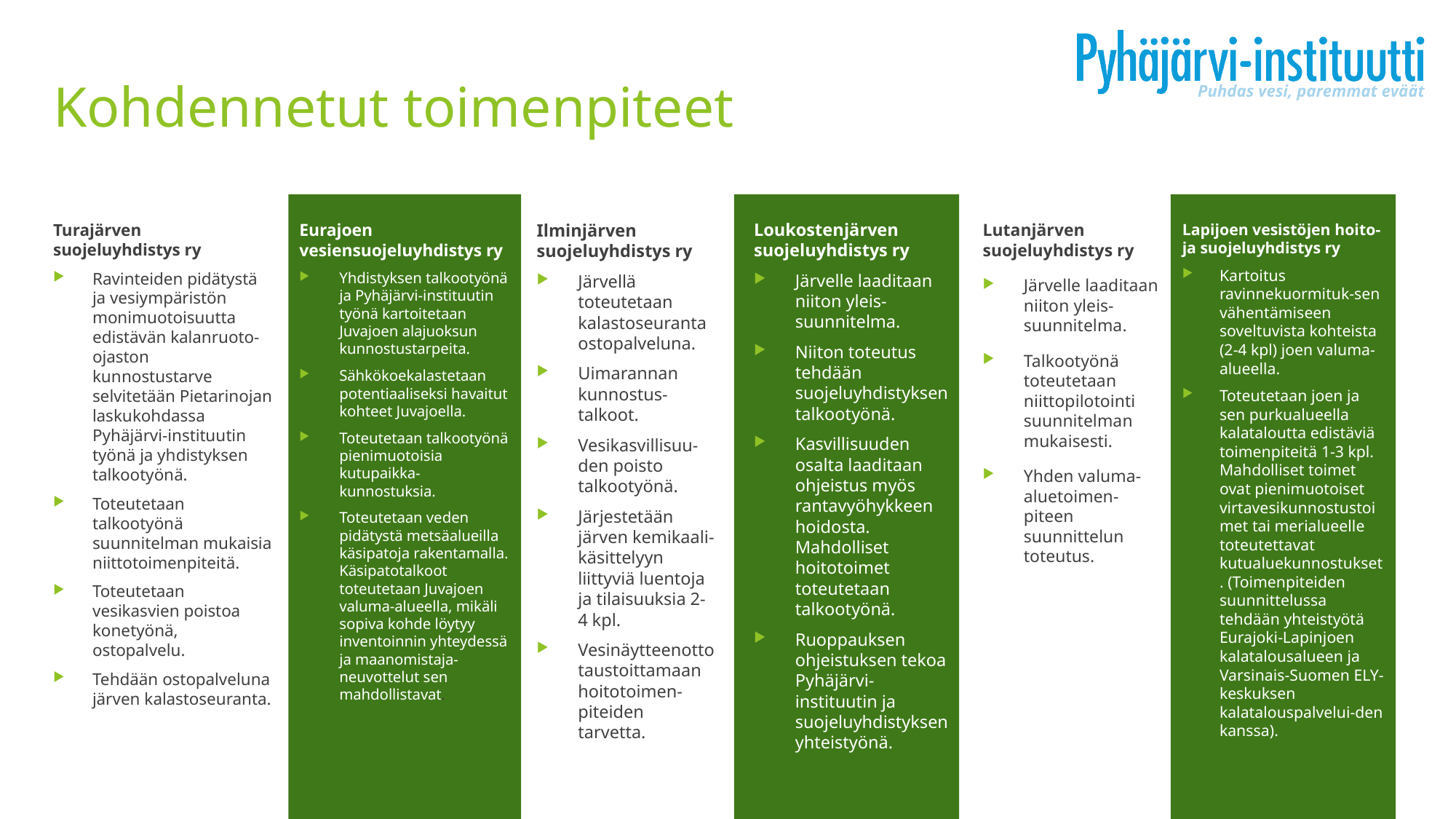

# Kohdennetut toimenpiteet

Loukostenjärven suojeluyhdistys ry
Järvelle laaditaan niiton yleis-suunnitelma.
Niiton toteutus tehdään suojeluyhdistyksen talkootyönä.
Kasvillisuuden osalta laaditaan ohjeistus myös rantavyöhykkeen hoidosta. Mahdolliset hoitotoimet toteutetaan talkootyönä.
Ruoppauksen ohjeistuksen tekoa Pyhäjärvi-instituutin ja suojeluyhdistyksen yhteistyönä.

Turajärven suojeluyhdistys ry
Ravinteiden pidätystä ja vesiympäristön monimuotoisuutta edistävän kalanruoto-ojaston kunnostustarve selvitetään Pietarinojan laskukohdassa Pyhäjärvi-instituutin työnä ja yhdistyksen talkootyönä.
Toteutetaan talkootyönä suunnitelman mukaisia niittotoimenpiteitä.
Toteutetaan vesikasvien poistoa konetyönä, ostopalvelu.
Tehdään ostopalveluna järven kalastoseuranta.

Eurajoen vesiensuojeluyhdistys ry
Yhdistyksen talkootyönä ja Pyhäjärvi-instituutin työnä kartoitetaan Juvajoen alajuoksun kunnostustarpeita.
Sähkökoekalastetaan potentiaaliseksi havaitut kohteet Juvajoella.
Toteutetaan talkootyönä pienimuotoisia kutupaikka-kunnostuksia.
Toteutetaan veden pidätystä metsäalueilla käsipatoja rakentamalla. Käsipatotalkoot toteutetaan Juvajoen valuma-alueella, mikäli sopiva kohde löytyy inventoinnin yhteydessä ja maanomistaja-neuvottelut sen mahdollistavat.
Ilminjärven suojeluyhdistys ry
Järvellä toteutetaan kalastoseuranta ostopalveluna.
Uimarannan kunnostus-talkoot.
Vesikasvillisuu-den poisto talkootyönä.
Järjestetään järven kemikaali-käsittelyyn liittyviä luentoja ja tilaisuuksia 2-4 kpl.
Vesinäytteenotto taustoittamaan hoitotoimen-piteiden tarvetta.

Lutanjärven suojeluyhdistys ry
Järvelle laaditaan niiton yleis-suunnitelma.
Talkootyönä toteutetaan niittopilotointi suunnitelman mukaisesti.
Yhden valuma-aluetoimen-piteen suunnittelun toteutus.

Lapijoen vesistöjen hoito- ja suojeluyhdistys ry
Kartoitus ravinnekuormituk-sen vähentämiseen soveltuvista kohteista (2-4 kpl) joen valuma-alueella.
Toteutetaan joen ja sen purkualueella kalataloutta edistäviä toimenpiteitä 1-3 kpl. Mahdolliset toimet ovat pienimuotoiset virtavesikunnostustoimet tai merialueelle toteutettavat kutualuekunnostukset. (Toimenpiteiden suunnittelussa tehdään yhteistyötä Eurajoki-Lapinjoen kalatalousalueen ja Varsinais-Suomen ELY-keskuksen kalatalouspalvelui-den kanssa).